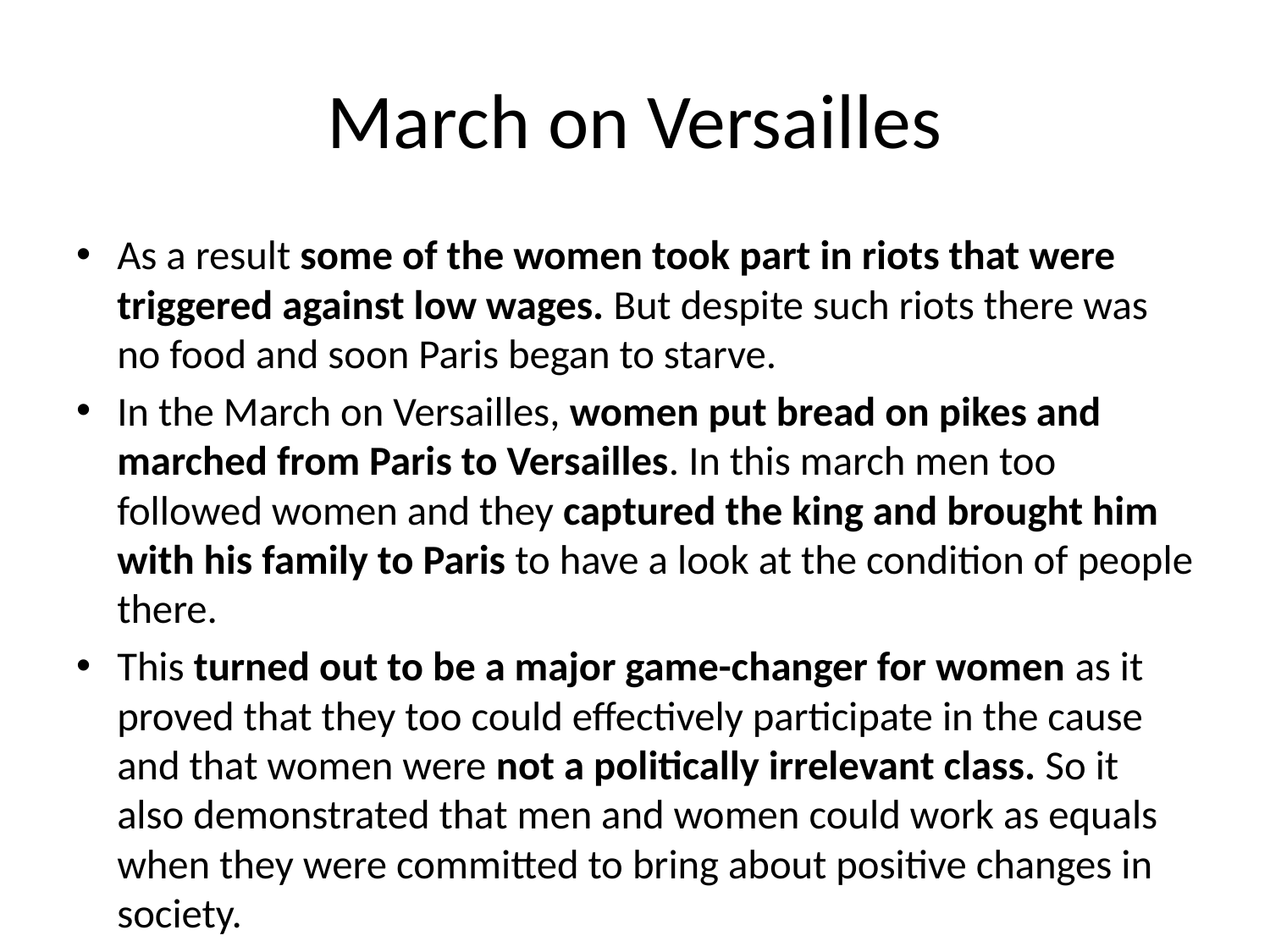

# March on Versailles
As a result some of the women took part in riots that were triggered against low wages. But despite such riots there was no food and soon Paris began to starve.
In the March on Versailles, women put bread on pikes and marched from Paris to Versailles. In this march men too followed women and they captured the king and brought him with his family to Paris to have a look at the condition of people there.
This turned out to be a major game-changer for women as it proved that they too could effectively participate in the cause and that women were not a politically irrelevant class. So it also demonstrated that men and women could work as equals when they were committed to bring about positive changes in society.